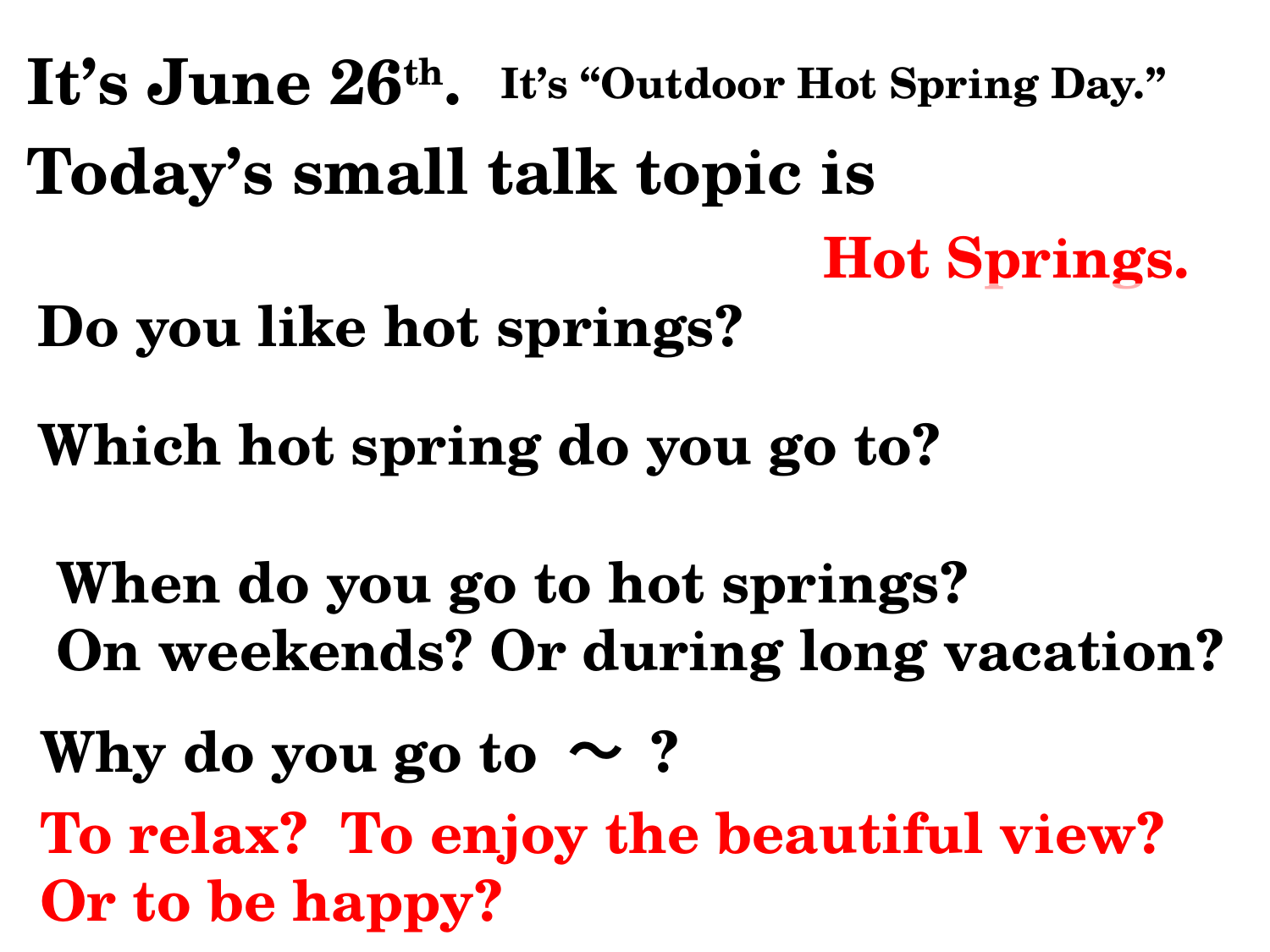

It’s June 26th.
It’s “Outdoor Hot Spring Day.”
Today’s small talk topic is
Hot Springs.
Do you like hot springs?
Which hot spring do you go to?
When do you go to hot springs?
On weekends? Or during long vacation?
Why do you go to ～ ?
To relax?  To enjoy the beautiful view?
Or to be happy?